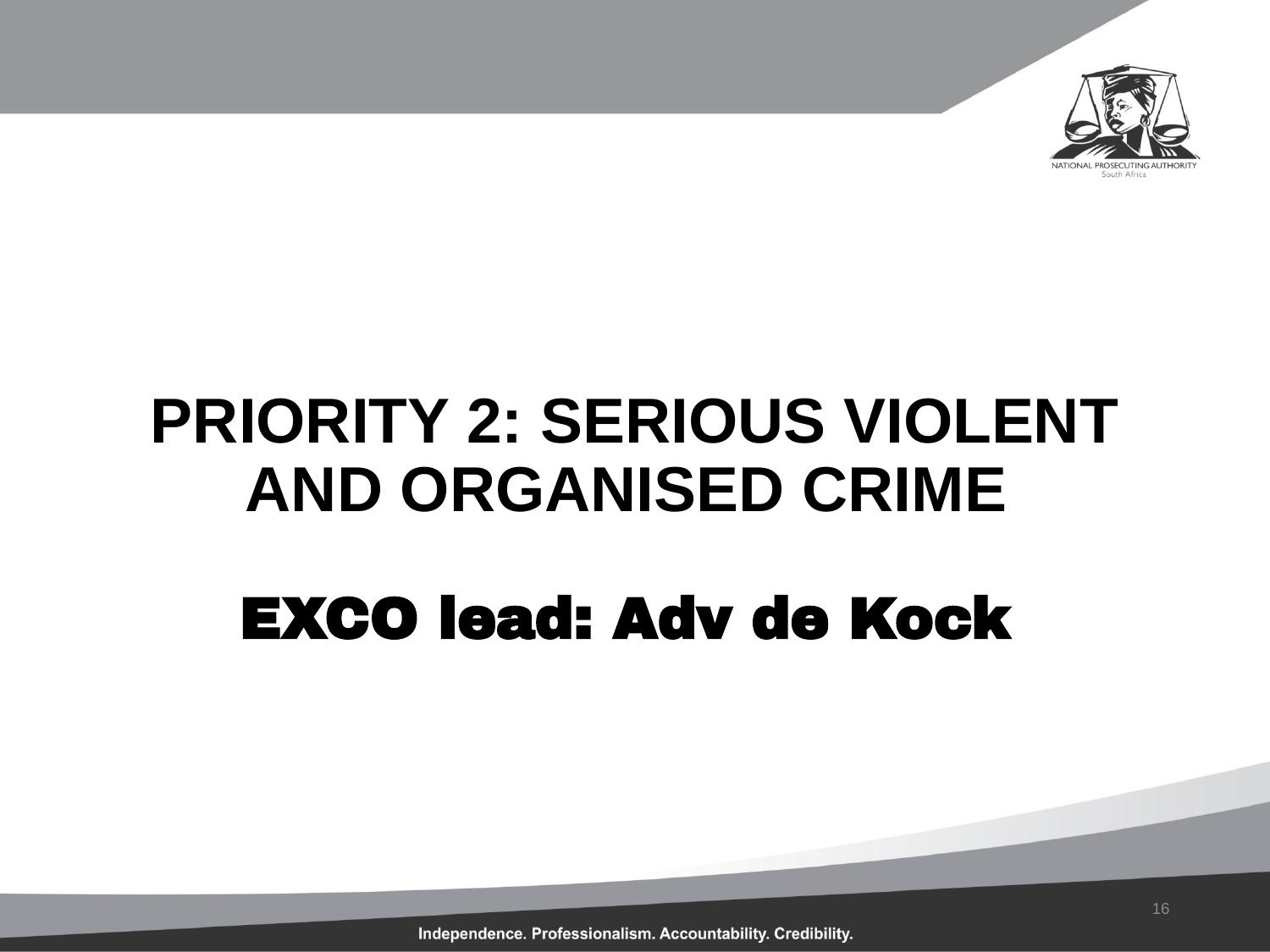

# PRIORITY 2: SERIOUS VIOLENT AND ORGANISED CRIME EXCO lead: Adv de Kock
16